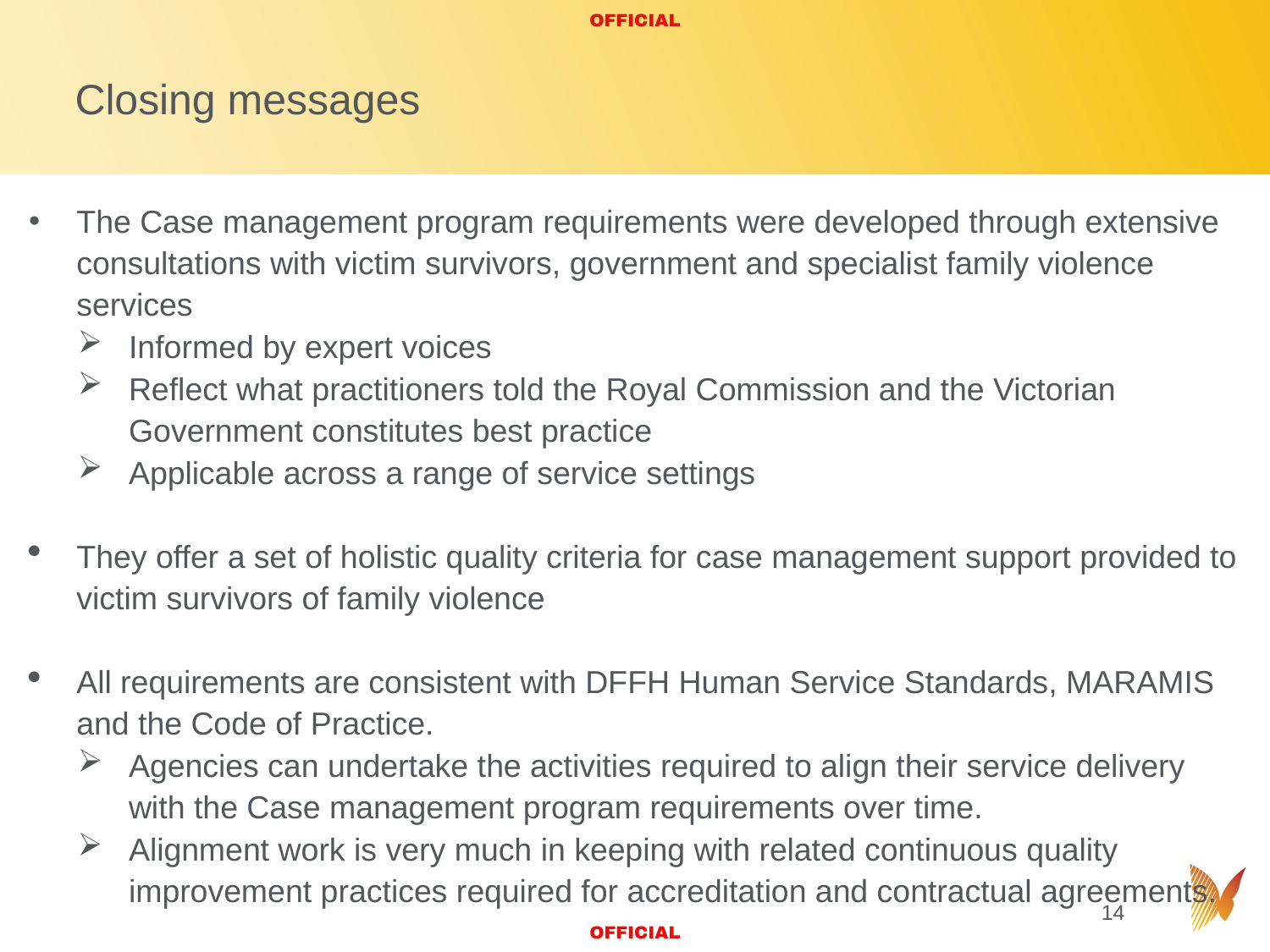

# Closing messages
The Case management program requirements were developed through extensive consultations with victim survivors, government and specialist family violence services
Informed by expert voices
Reflect what practitioners told the Royal Commission and the Victorian Government constitutes best practice
Applicable across a range of service settings

They offer a set of holistic quality criteria for case management support provided to victim survivors of family violence

All requirements are consistent with DFFH Human Service Standards, MARAMIS and the Code of Practice.
Agencies can undertake the activities required to align their service delivery with the Case management program requirements over time.
Alignment work is very much in keeping with related continuous quality improvement practices required for accreditation and contractual agreements.

14